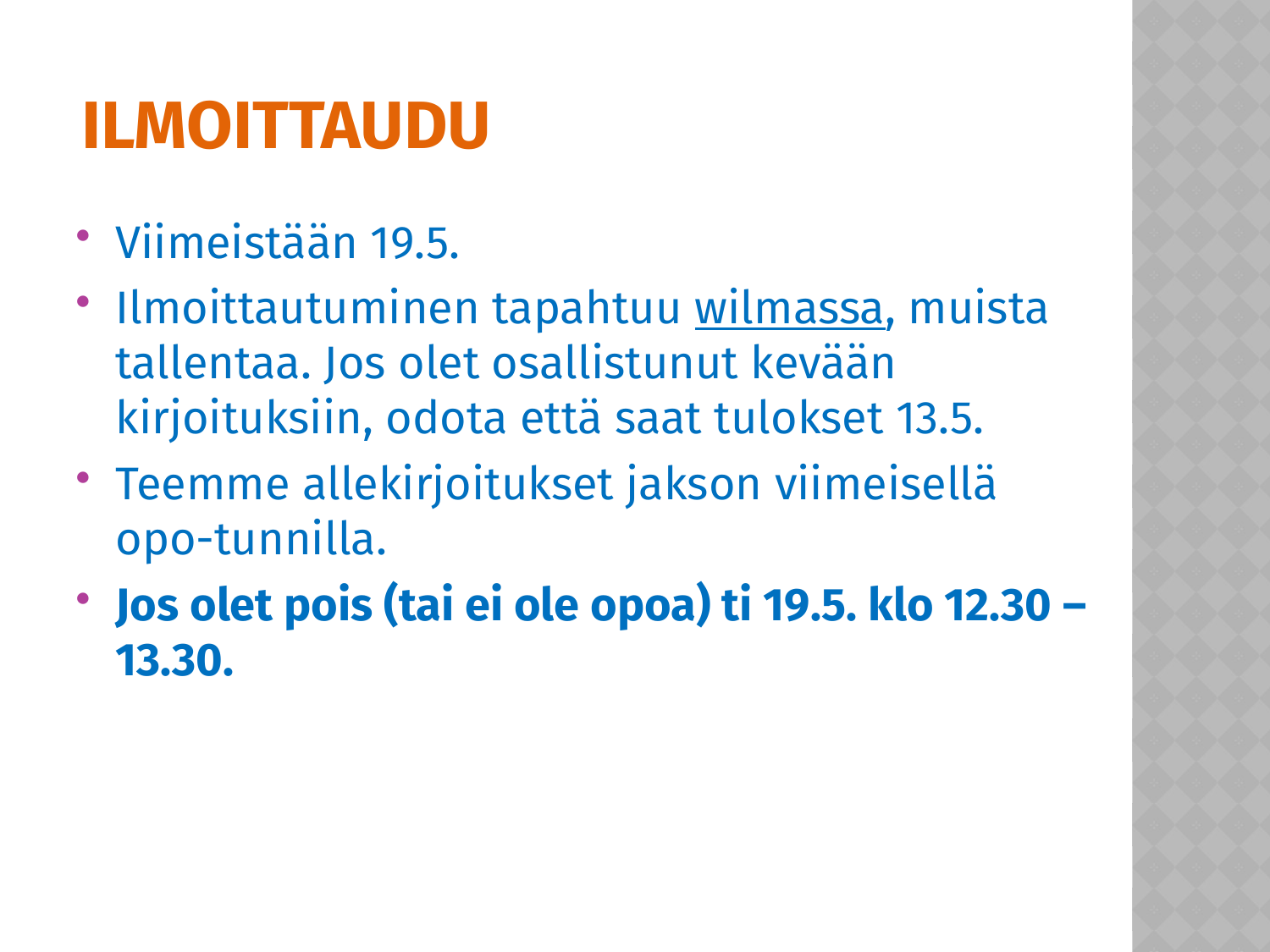

# Ilmoittaudu
Viimeistään 19.5.
Ilmoittautuminen tapahtuu wilmassa, muista tallentaa. Jos olet osallistunut kevään kirjoituksiin, odota että saat tulokset 13.5.
Teemme allekirjoitukset jakson viimeisellä opo-tunnilla.
Jos olet pois (tai ei ole opoa) ti 19.5. klo 12.30 – 13.30.